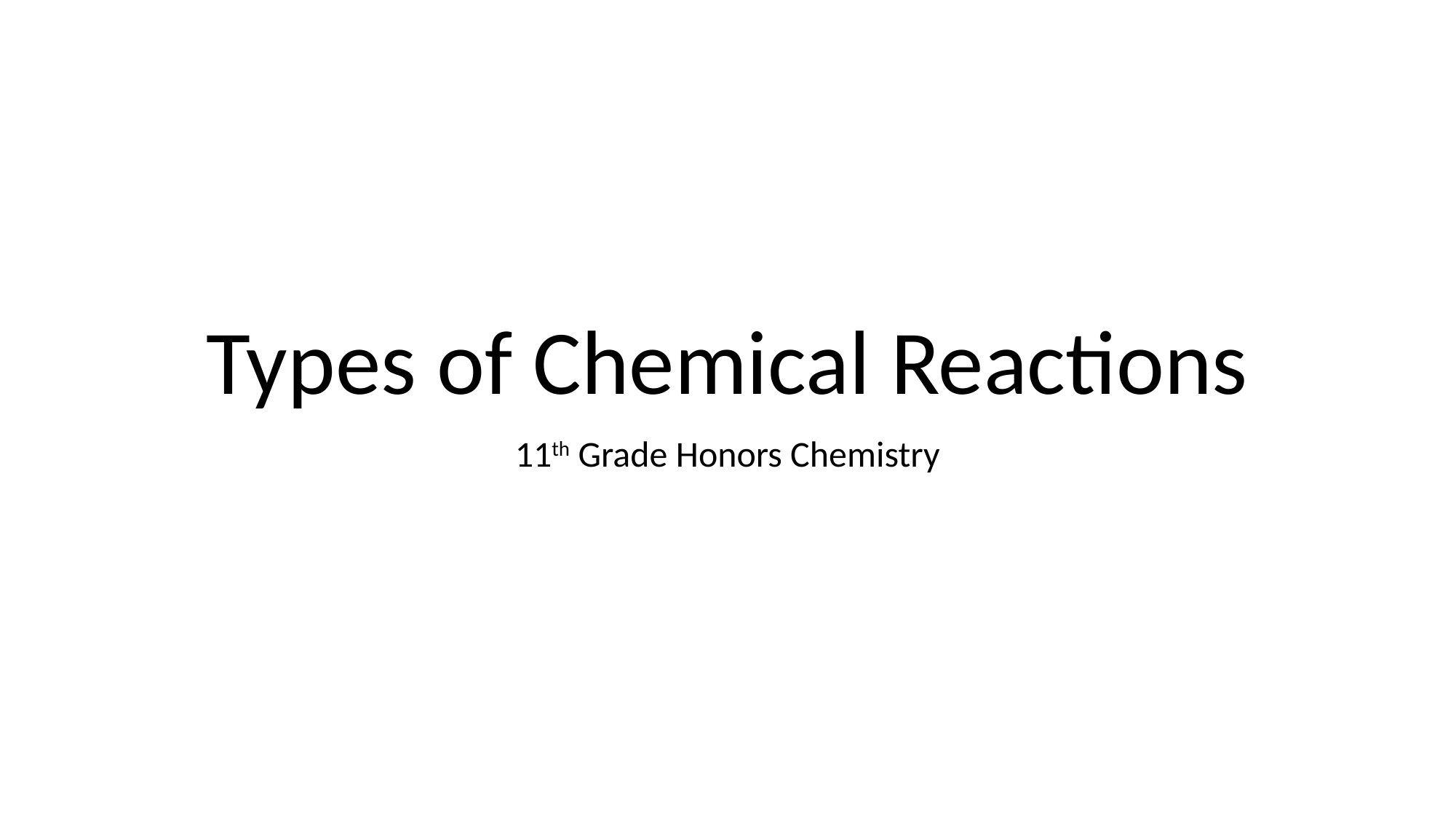

# Types of Chemical Reactions
11th Grade Honors Chemistry